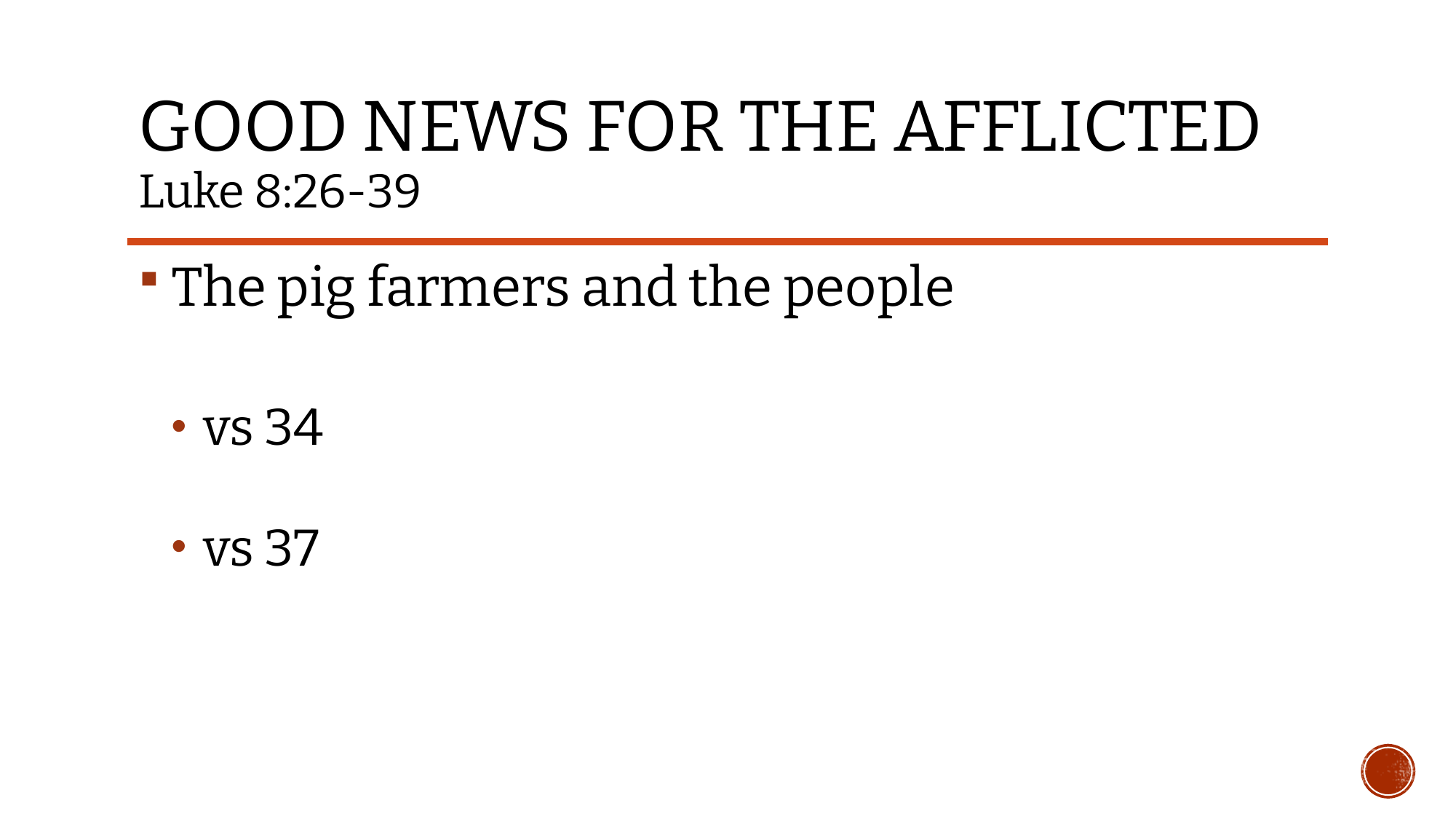

# GOOD NEWS FOR THE AFFLICTED Luke 8:26-39
 The pig farmers and the people

 vs 34
 vs 37